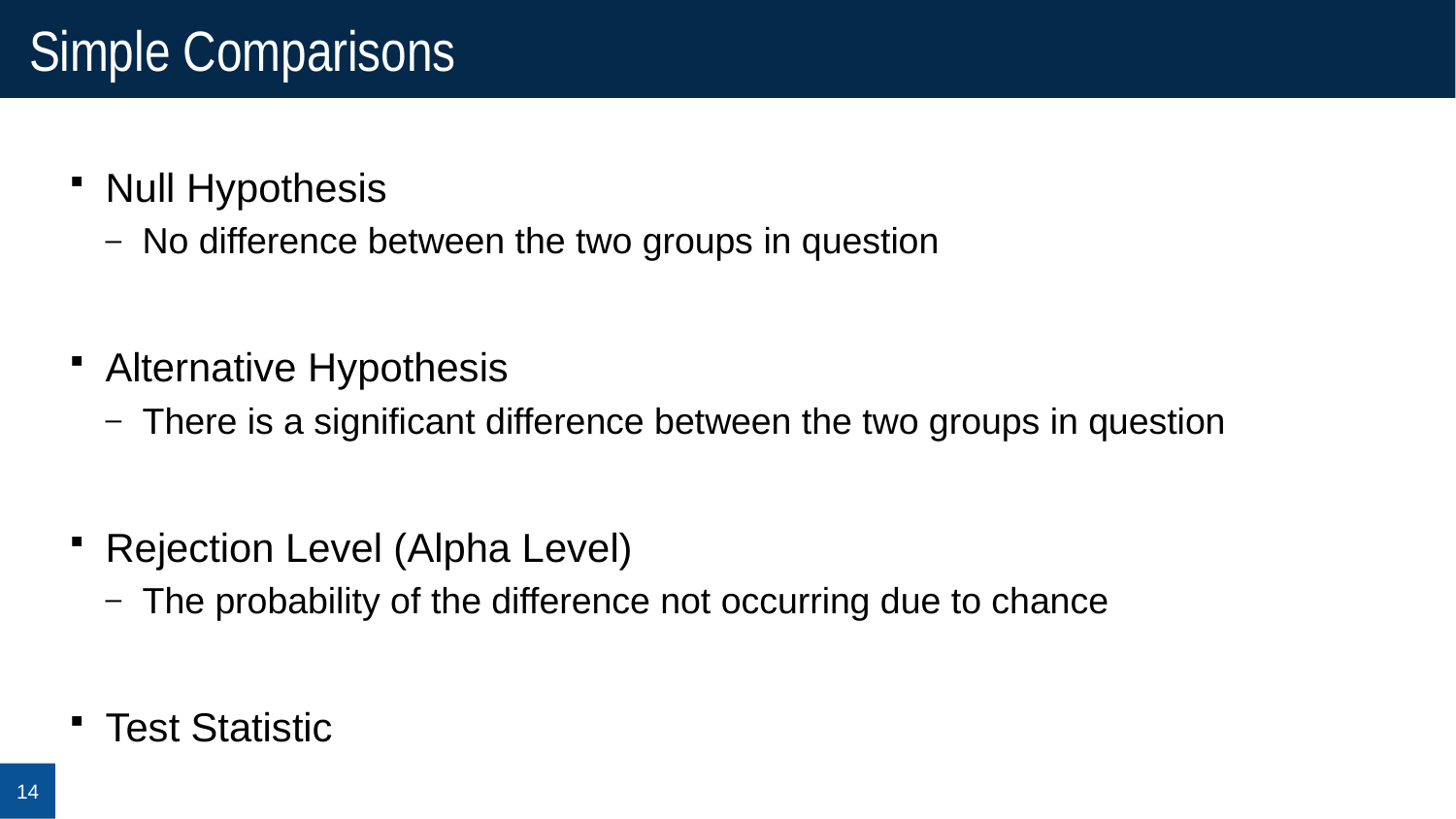

# Simple Comparisons
Null Hypothesis
No difference between the two groups in question

Alternative Hypothesis
There is a significant difference between the two groups in question

Rejection Level (Alpha Level)
The probability of the difference not occurring due to chance

Test Statistic

Level of Significance (p-value)

14